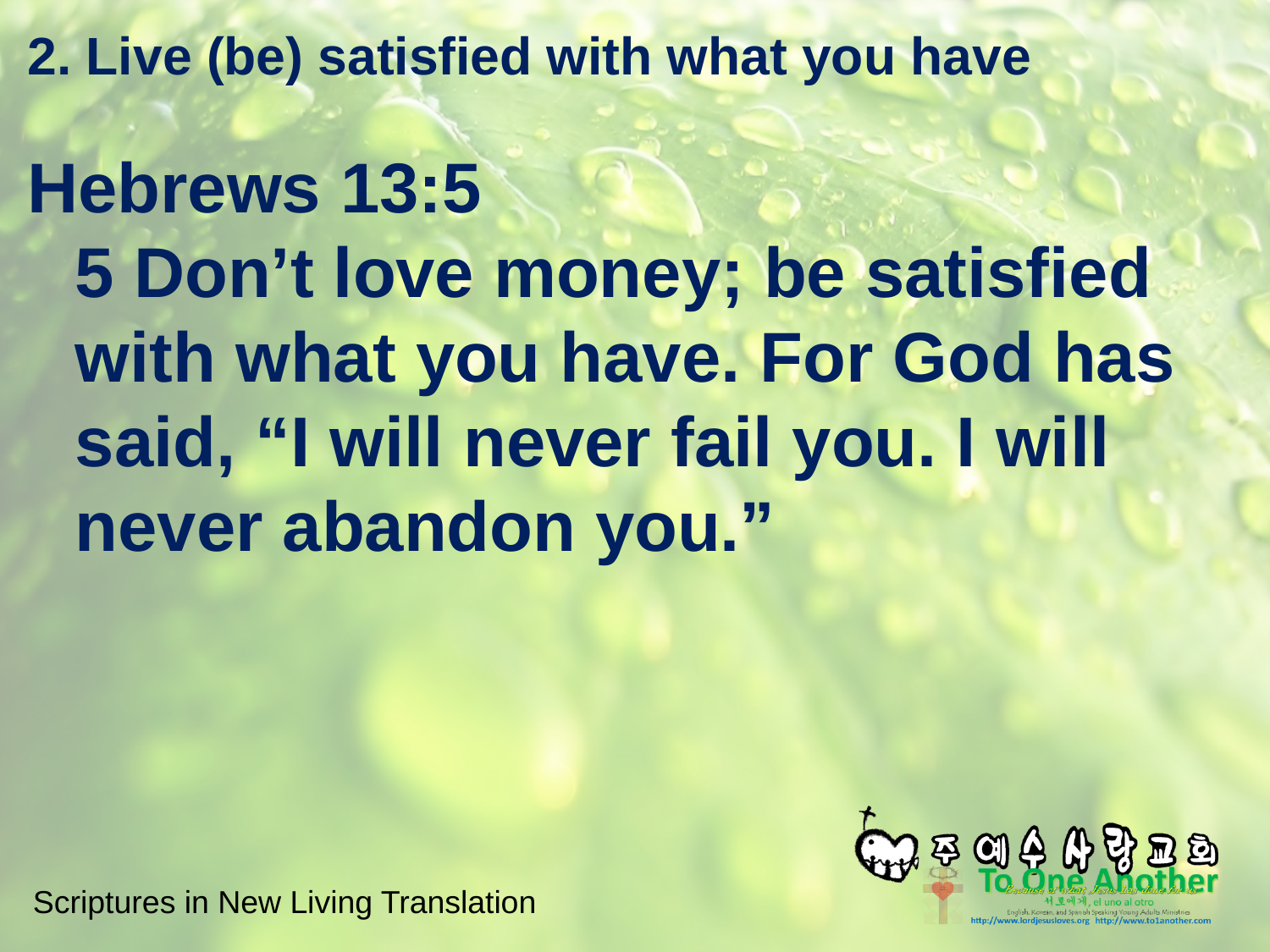

# 2. Live (be) satisfied with what you have
Hebrews 13:5
5 Don’t love money; be satisfied with what you have. For God has said, “I will never fail you. I will never abandon you.”